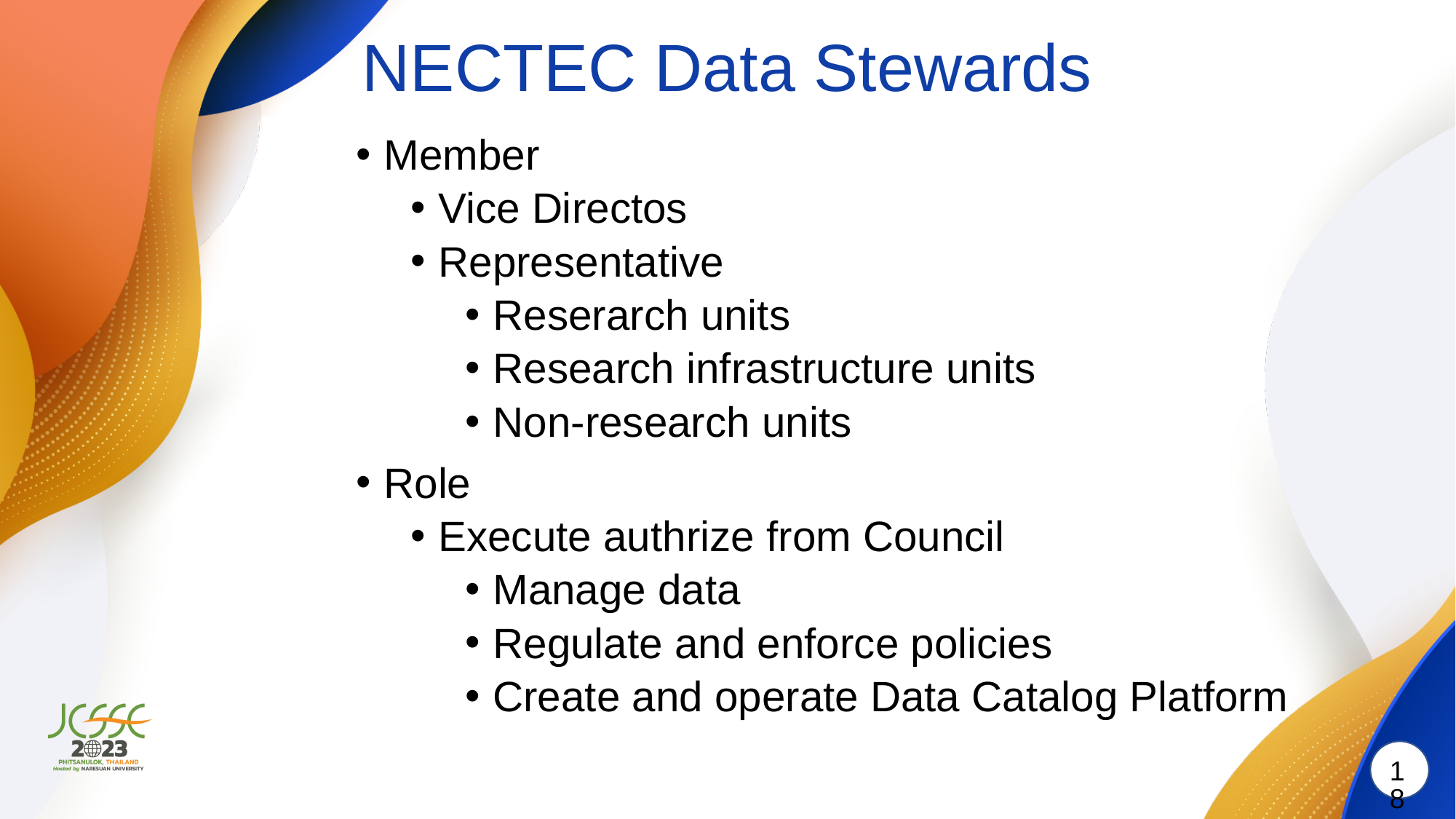

# NECTEC Data Stewards
Member
Vice Directos
Representative
Reserarch units
Research infrastructure units
Non-research units
Role
Execute authrize from Council
Manage data
Regulate and enforce policies
Create and operate Data Catalog Platform